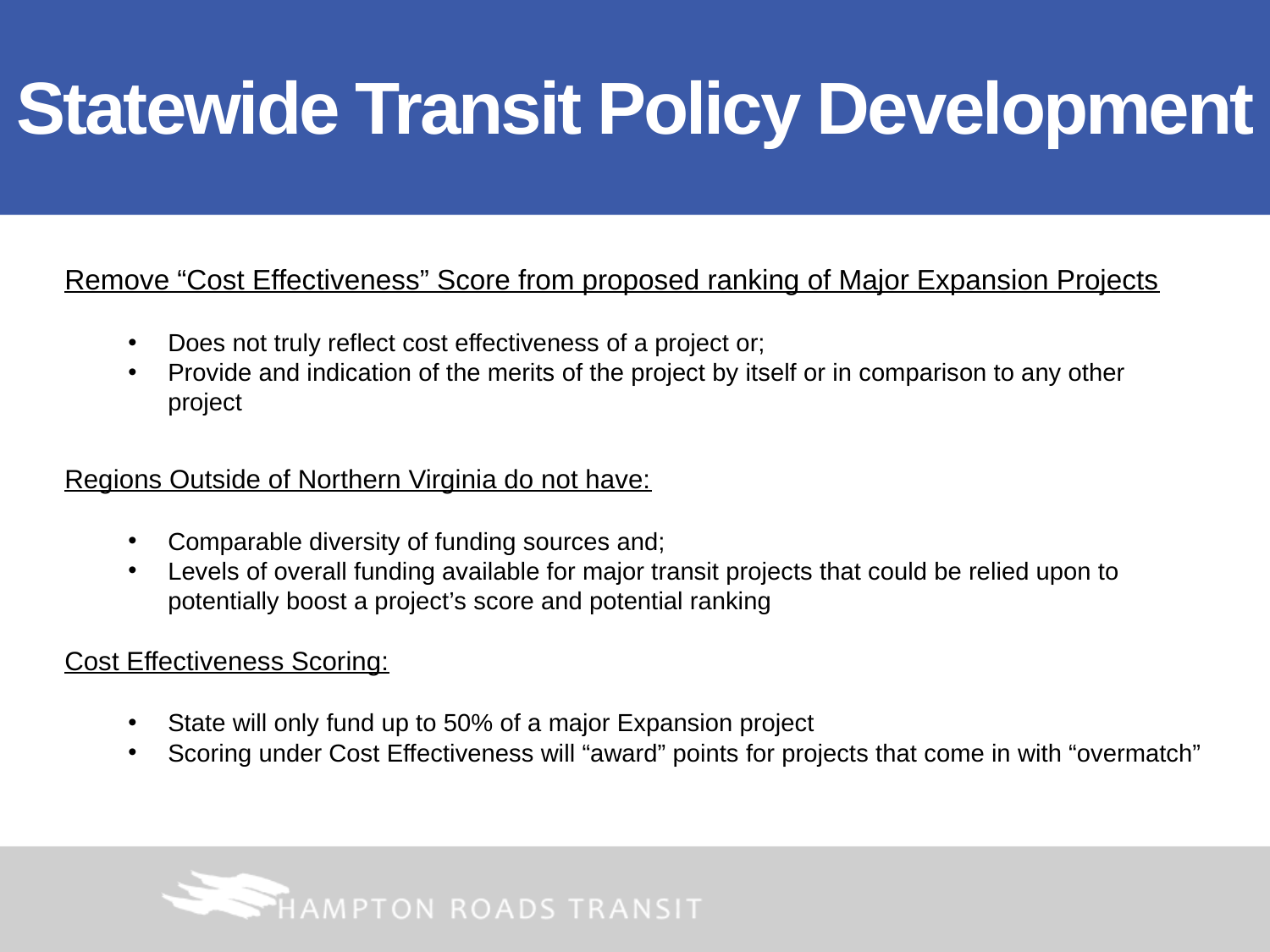

# Statewide Transit Policy Development
Remove “Cost Effectiveness” Score from proposed ranking of Major Expansion Projects

Does not truly reflect cost effectiveness of a project or;
Provide and indication of the merits of the project by itself or in comparison to any other project

Regions Outside of Northern Virginia do not have:

Comparable diversity of funding sources and;
Levels of overall funding available for major transit projects that could be relied upon to potentially boost a project’s score and potential ranking

Cost Effectiveness Scoring:

State will only fund up to 50% of a major Expansion project
Scoring under Cost Effectiveness will “award” points for projects that come in with “overmatch”